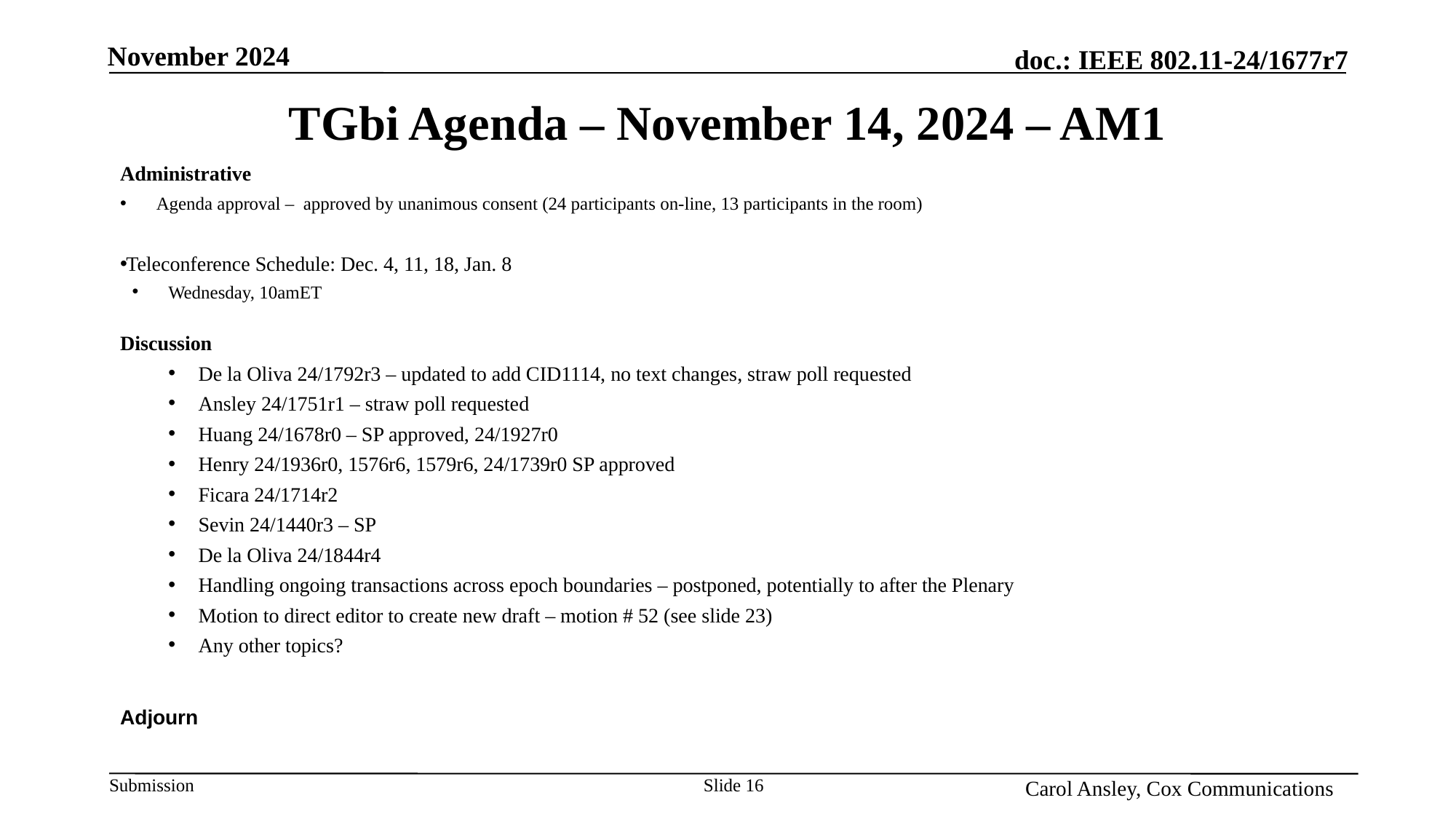

Month Year
# TGbi Agenda – November 14, 2024 – AM1
Administrative
Agenda approval –  approved by unanimous consent (24 participants on-line, 13 participants in the room)

Teleconference Schedule: Dec. 4, 11, 18, Jan. 8
Wednesday, 10amET

Discussion
De la Oliva 24/1792r3 – updated to add CID1114, no text changes, straw poll requested
Ansley 24/1751r1 – straw poll requested
Huang 24/1678r0 – SP approved, 24/1927r0
Henry 24/1936r0, 1576r6, 1579r6, 24/1739r0 SP approved
Ficara 24/1714r2
Sevin 24/1440r3 – SP
De la Oliva 24/1844r4
Handling ongoing transactions across epoch boundaries – postponed, potentially to after the Plenary
Motion to direct editor to create new draft – motion # 52 (see slide 23)
Any other topics?

Adjourn
Name, Affiliation
Slide 16